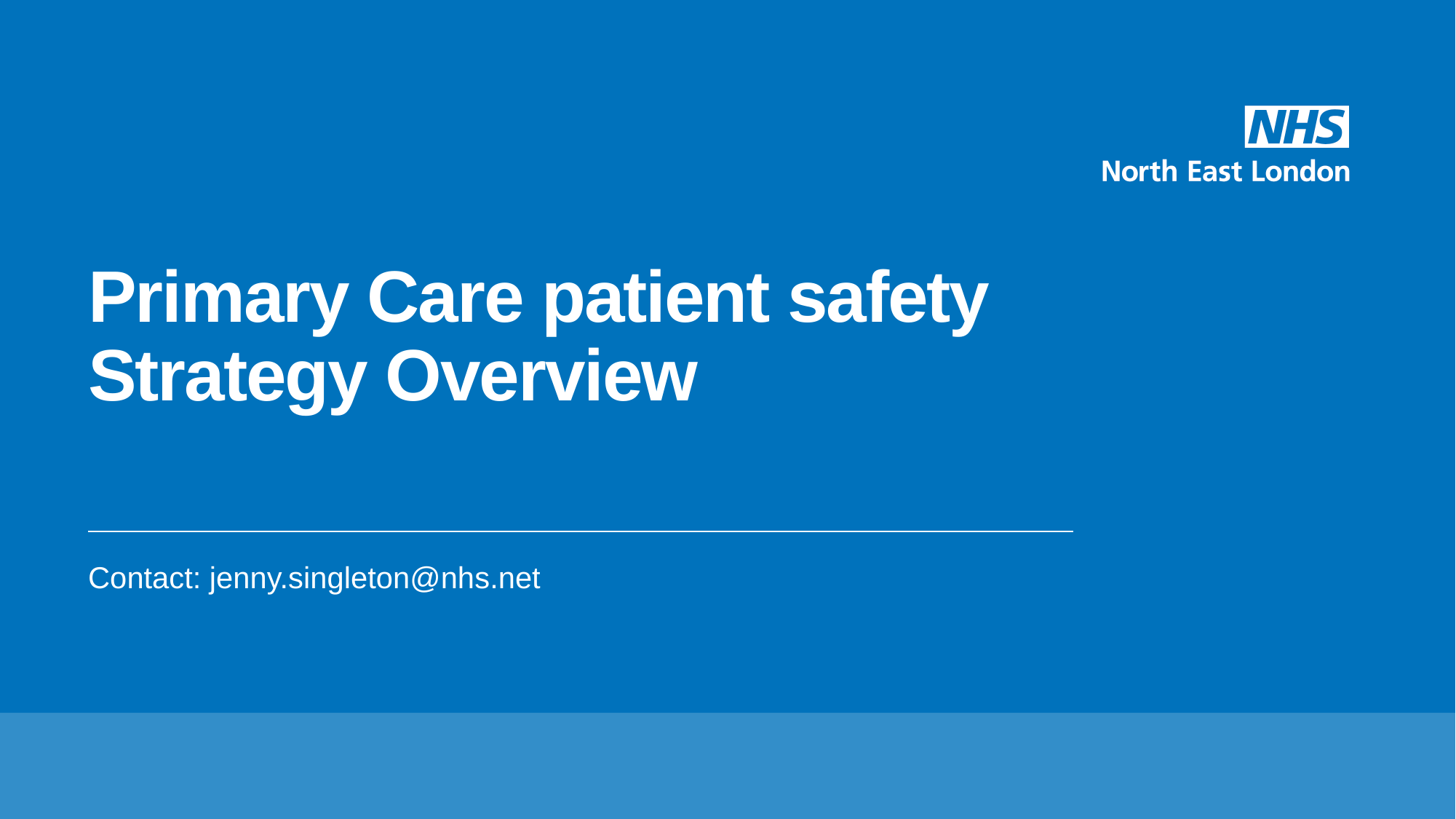

# Primary Care patient safety Strategy Overview
Contact: jenny.singleton@nhs.net